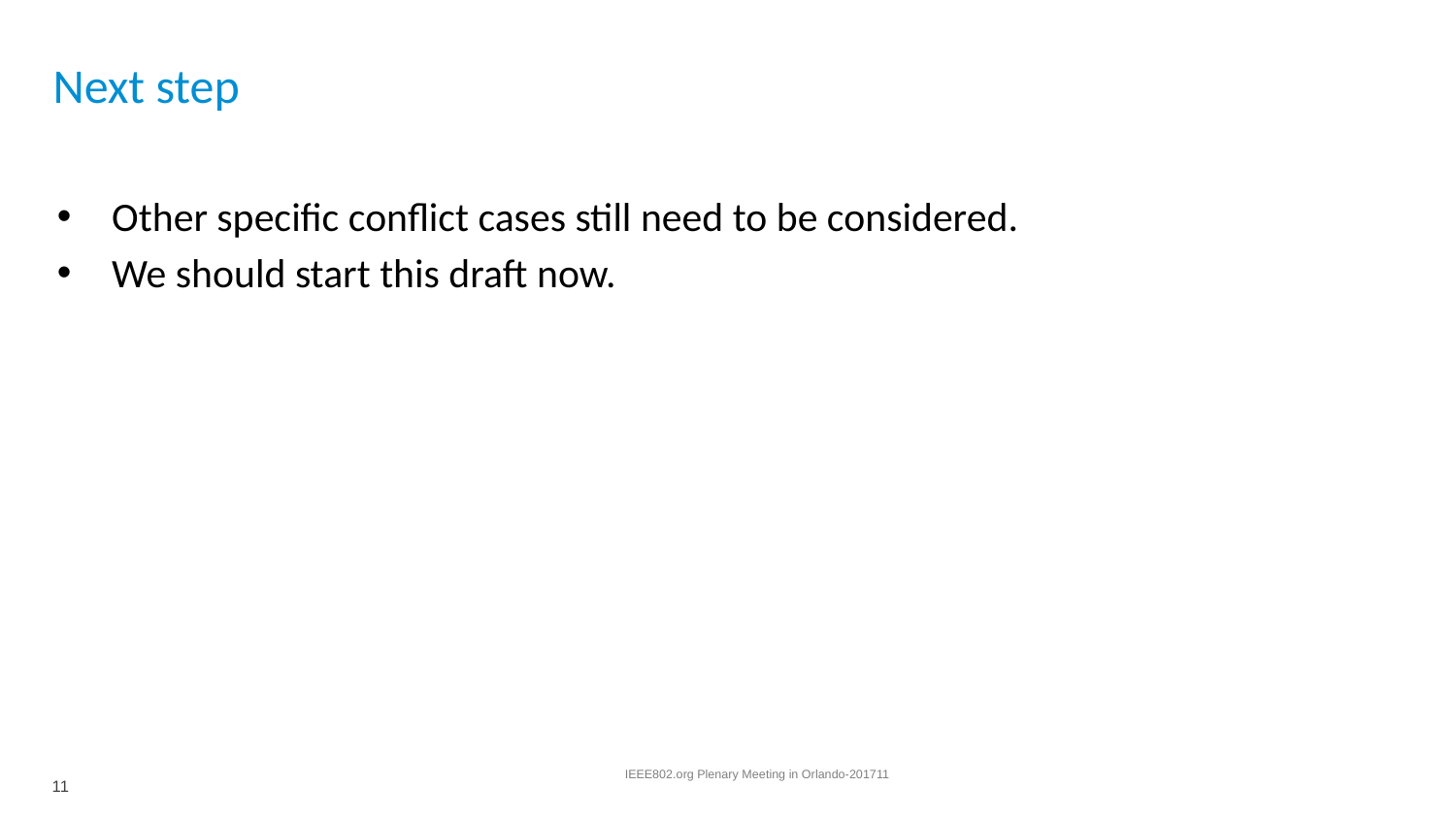

# Next step
Other specific conflict cases still need to be considered.
We should start this draft now.